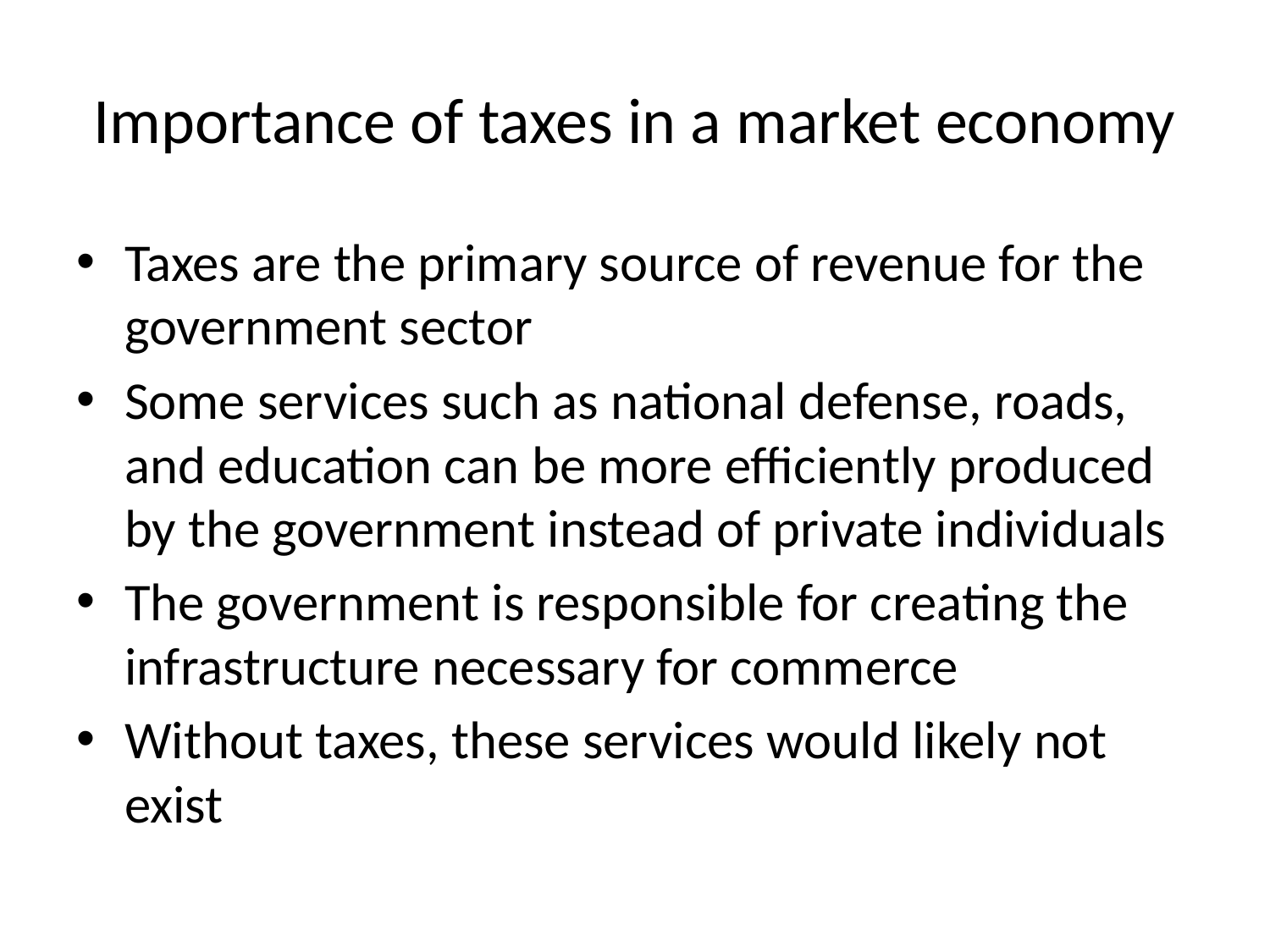

# Importance of taxes in a market economy
Taxes are the primary source of revenue for the government sector
Some services such as national defense, roads, and education can be more efficiently produced by the government instead of private individuals
The government is responsible for creating the infrastructure necessary for commerce
Without taxes, these services would likely not exist